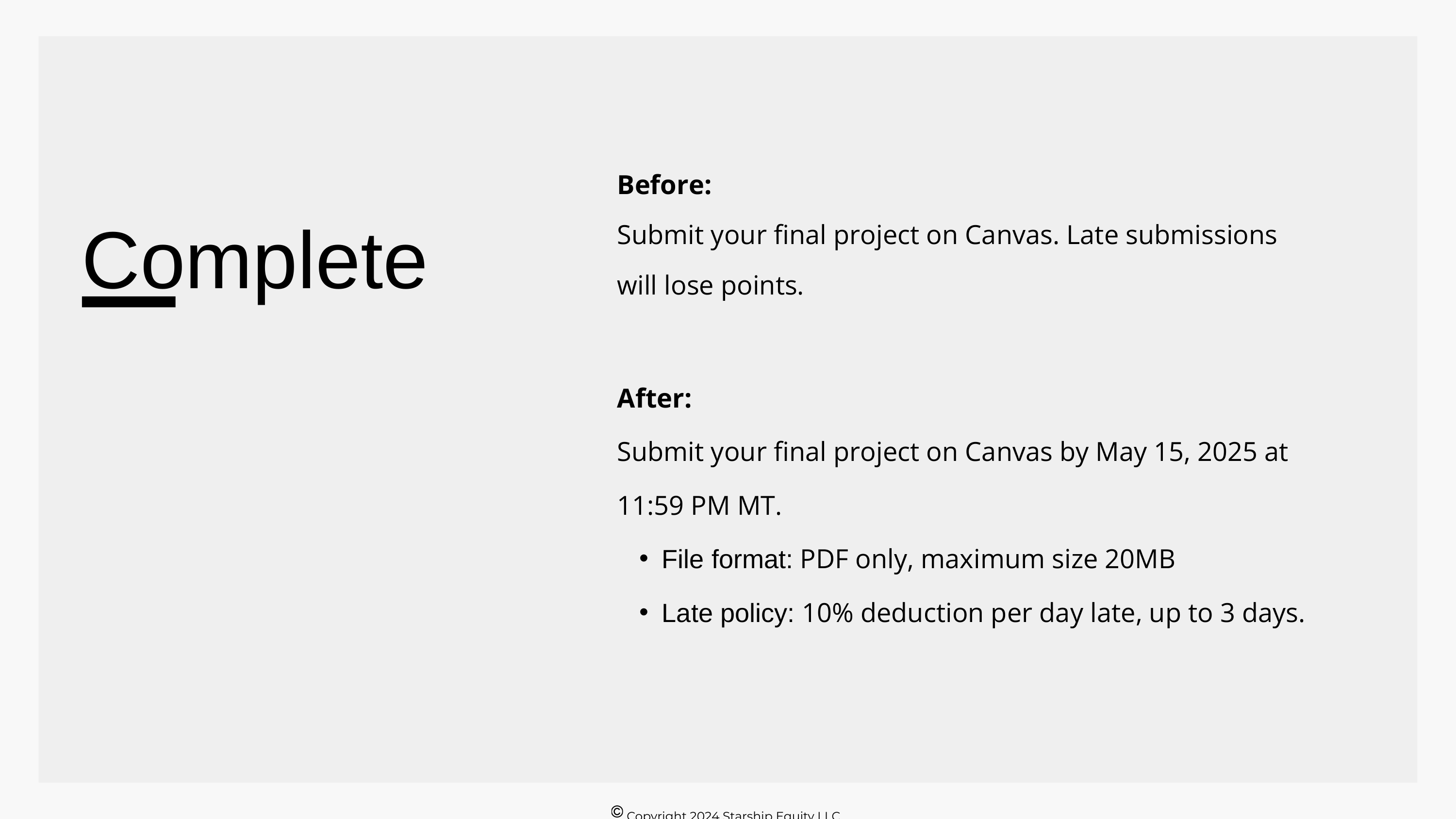

Before:
Submit your final project on Canvas. Late submissions will lose points.
Complete

After:
Submit your final project on Canvas by May 15, 2025 at 11:59 PM MT.
File format: PDF only, maximum size 20MB
Late policy: 10% deduction per day late, up to 3 days.
Copyright 2024 Starship Equity LLC